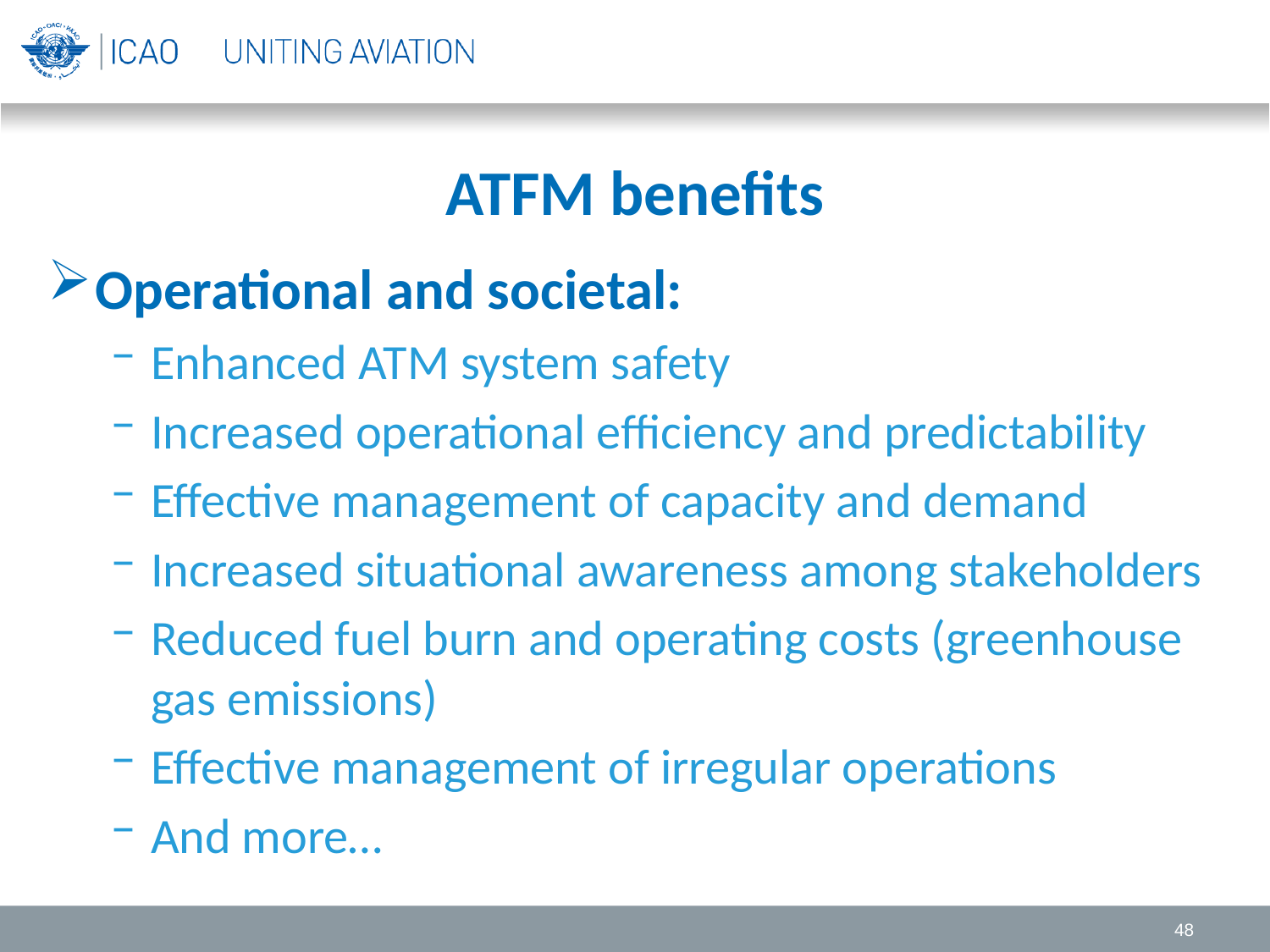

# ATFM benefits
Operational and societal:
Enhanced ATM system safety
Increased operational efficiency and predictability
Effective management of capacity and demand
Increased situational awareness among stakeholders
Reduced fuel burn and operating costs (greenhouse gas emissions)
Effective management of irregular operations
And more…

48